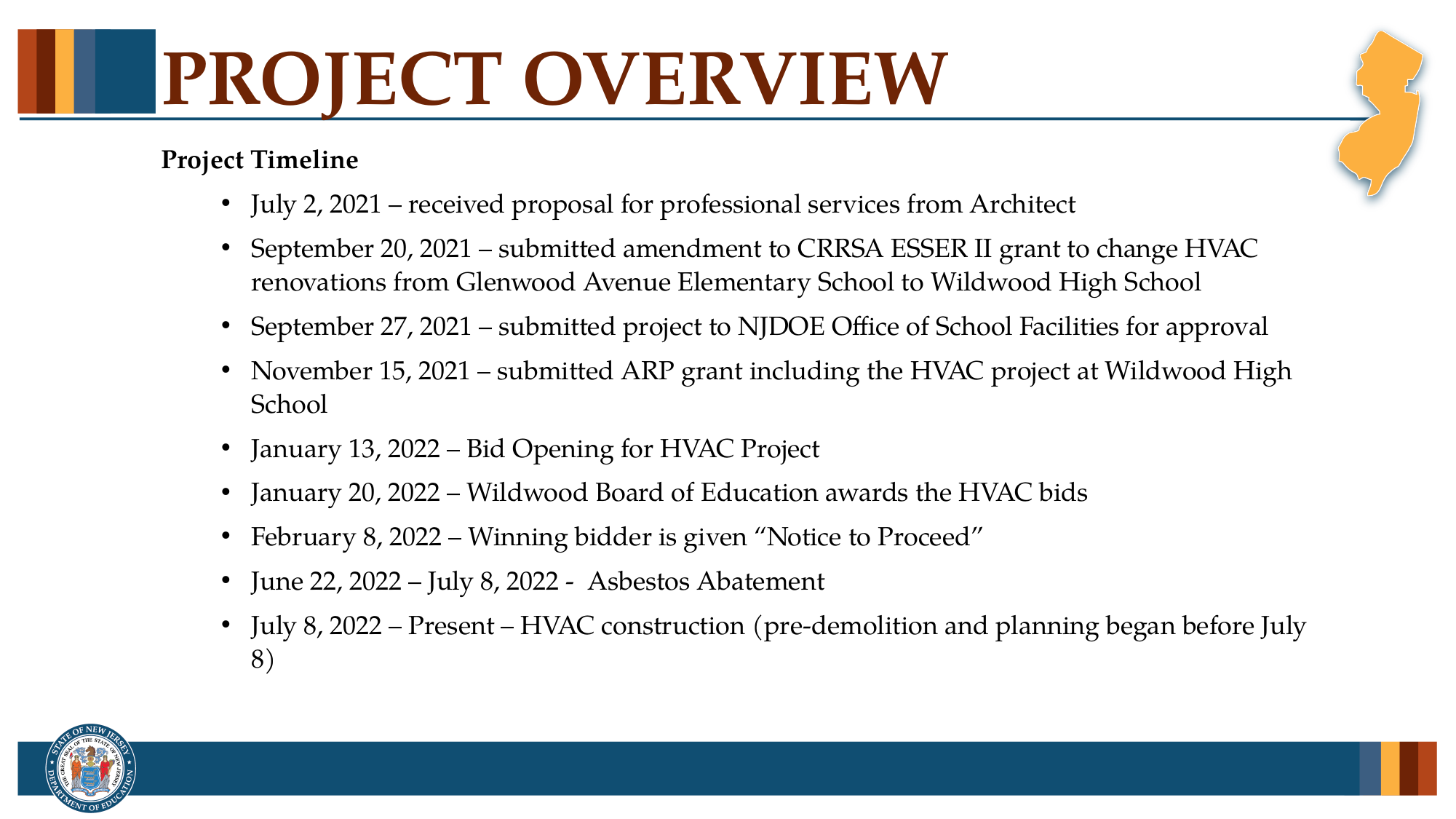

# PROJECT OVERVIEW
Project Timeline
July 2, 2021 – received proposal for professional services from Architect
September 20, 2021 – submitted amendment to CRRSA ESSER II grant to change HVAC renovations from Glenwood Avenue Elementary School to Wildwood High School
September 27, 2021 – submitted project to NJDOE Office of School Facilities for approval
November 15, 2021 – submitted ARP grant including the HVAC project at Wildwood High School
January 13, 2022 – Bid Opening for HVAC Project
January 20, 2022 – Wildwood Board of Education awards the HVAC bids
February 8, 2022 – Winning bidder is given “Notice to Proceed”
June 22, 2022 – July 8, 2022 -  Asbestos Abatement
July 8, 2022 – Present – HVAC construction (pre-demolition and planning began before July 8)